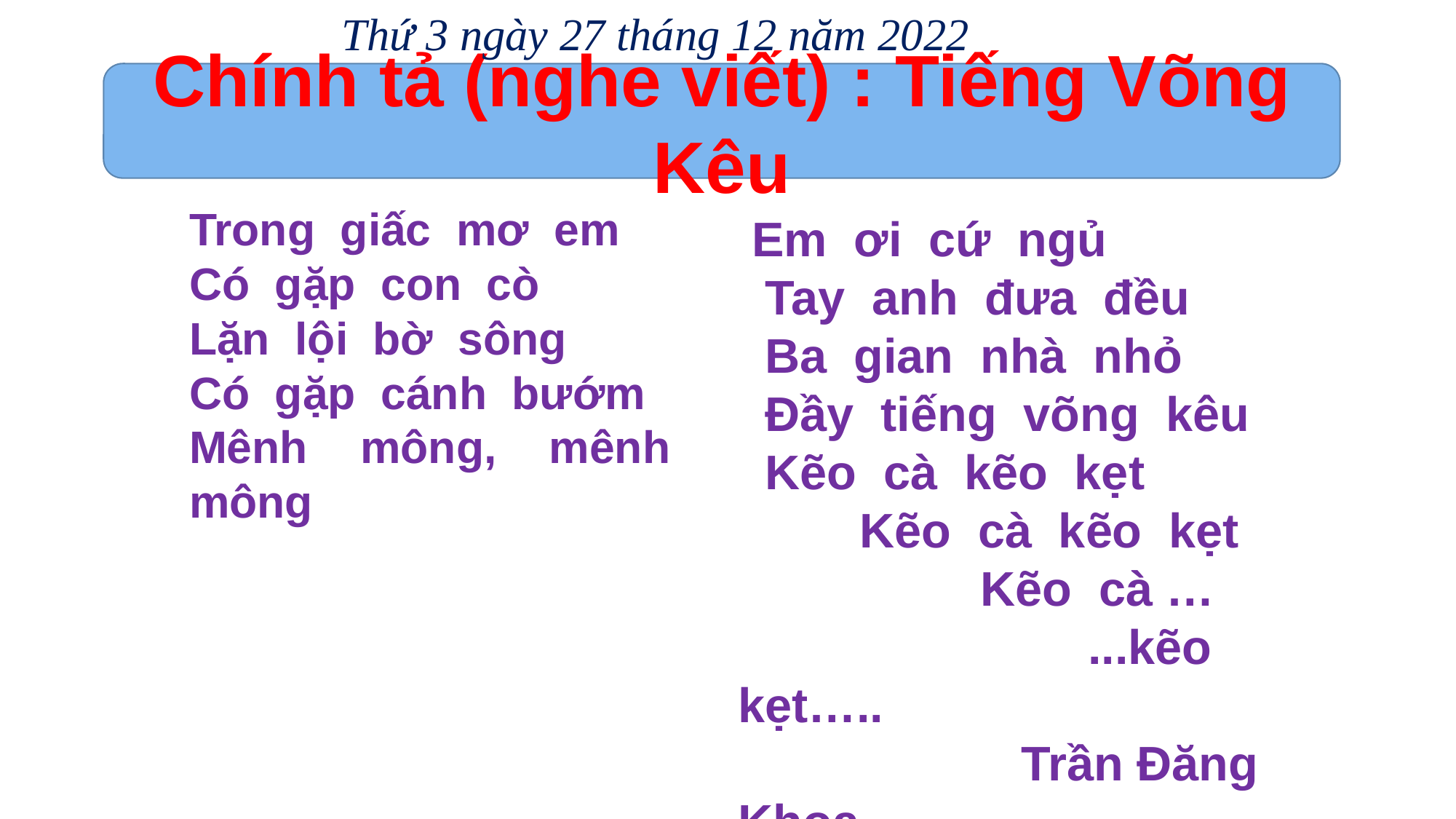

Thứ 3 ngày 27 tháng 12 năm 2022
Chính tả (nghe viết) : Tiếng Võng Kêu
Trong  giấc  mơ  em
Có  gặp  con  cò
Lặn  lội  bờ  sông
Có  gặp  cánh  bướm
Mênh  mông,  mênh  mông

 Em  ơi  cứ  ngủ
  Tay  anh  đưa  đều
  Ba  gian  nhà  nhỏ
  Đầy  tiếng  võng  kêu
  Kẽo  cà  kẽo  kẹt
         Kẽo  cà  kẽo  kẹt
                  Kẽo  cà …
                          ...kẽo  kẹt…..
                     Trần Đăng Khoa